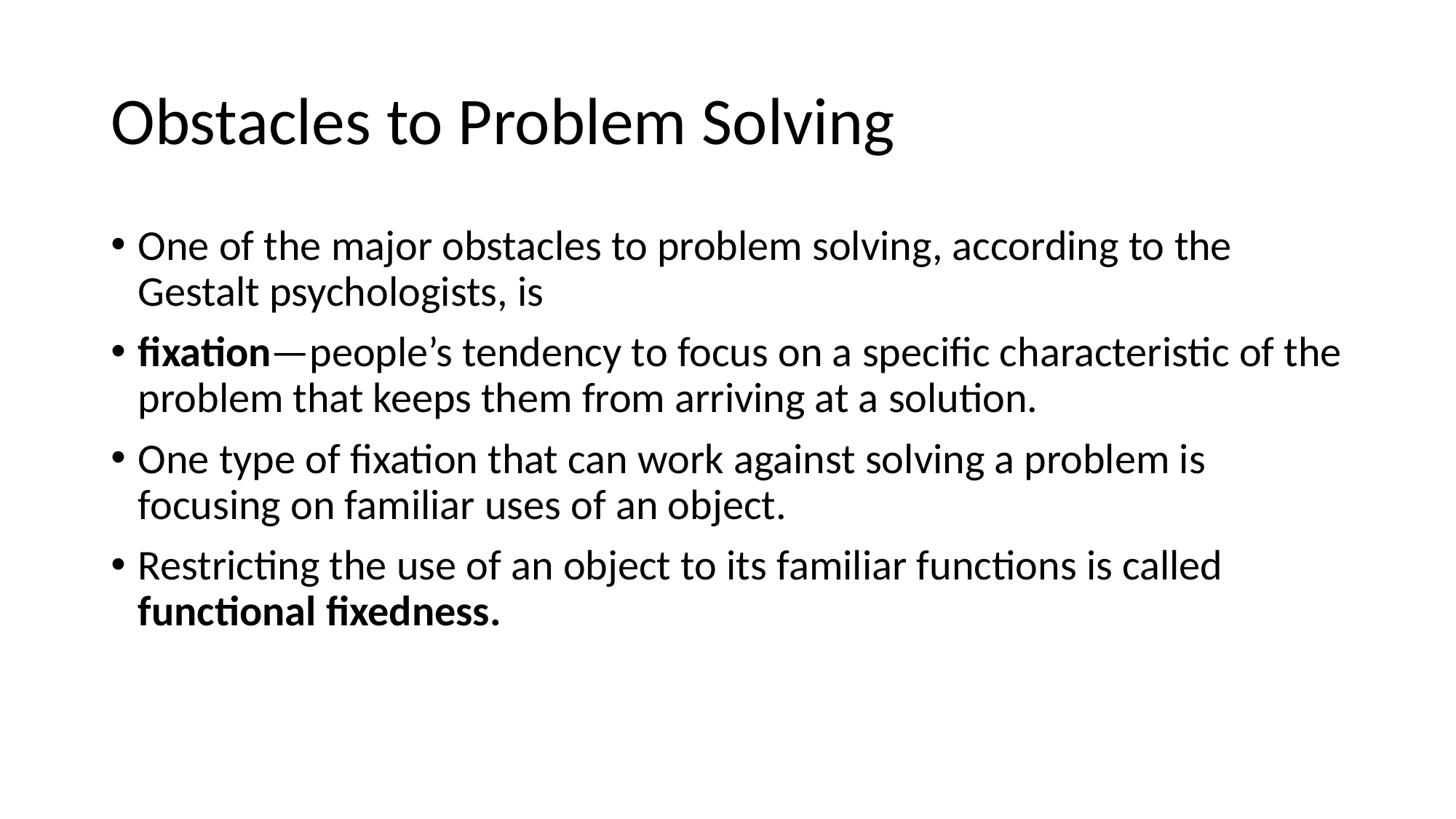

# Obstacles to Problem Solving
One of the major obstacles to problem solving, according to the Gestalt psychologists, is
fixation—people’s tendency to focus on a specific characteristic of the problem that keeps them from arriving at a solution.
One type of fixation that can work against solving a problem is focusing on familiar uses of an object.
Restricting the use of an object to its familiar functions is called functional fixedness.